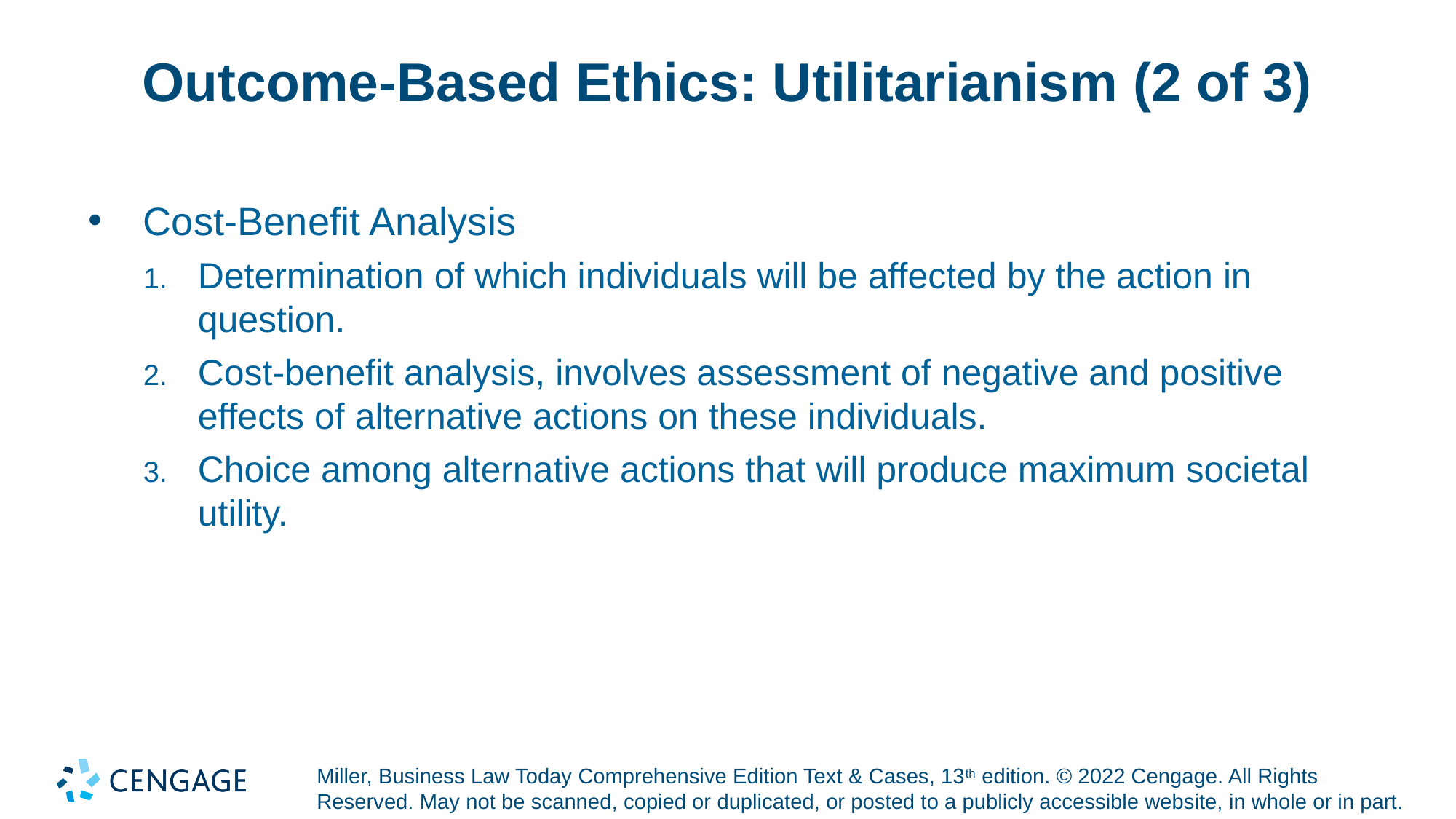

# Outcome-Based Ethics: Utilitarianism (2 of 3)
Cost-Benefit Analysis
Determination of which individuals will be affected by the action in question.
Cost-benefit analysis, involves assessment of negative and positive effects of alternative actions on these individuals.
Choice among alternative actions that will produce maximum societal utility.